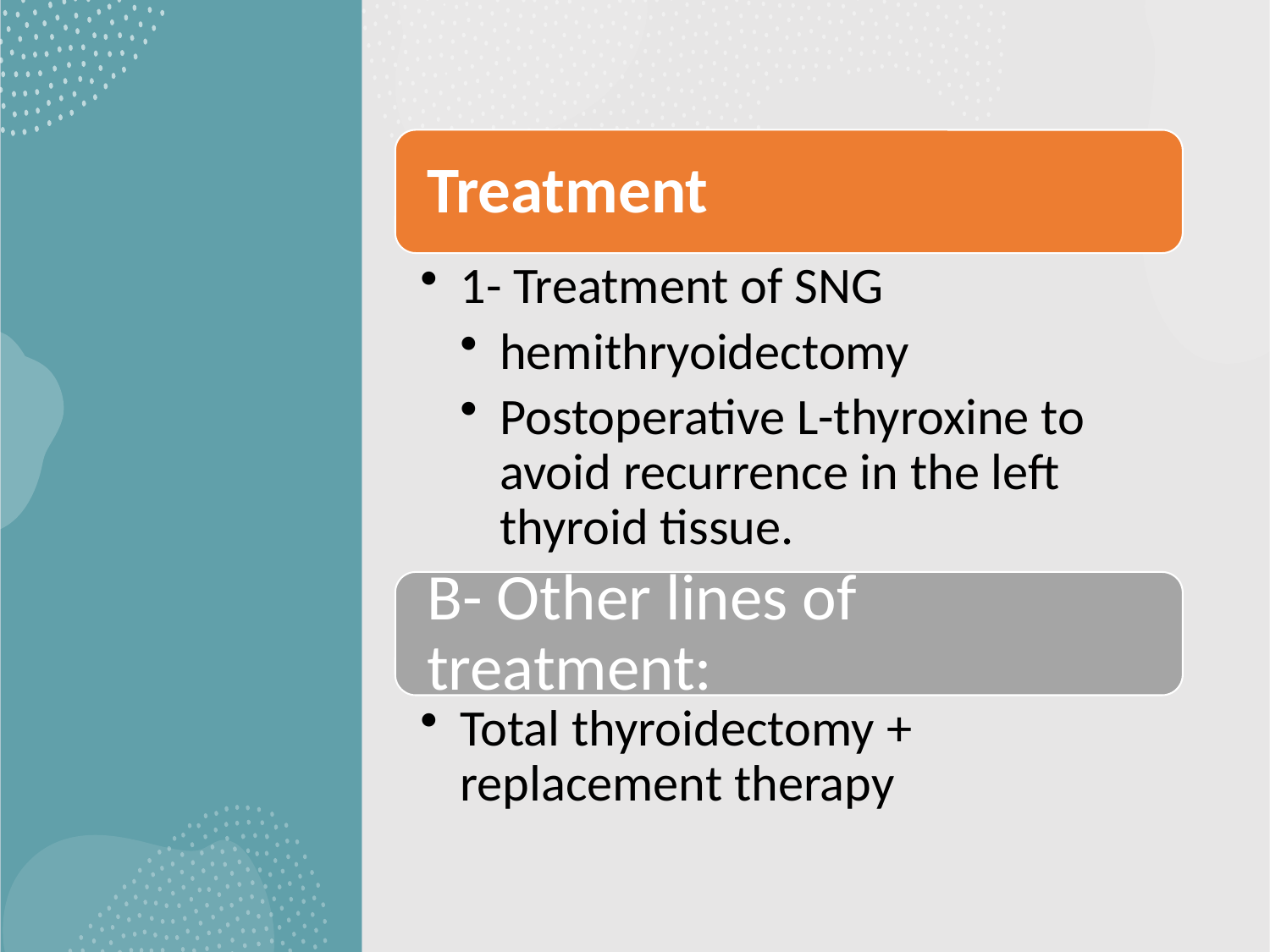

Treatment
1- Treatment of SNG
hemithryoidectomy
Postoperative L-thyroxine to avoid recurrence in the left thyroid tissue.
B- Other lines of treatment:
Total thyroidectomy + replacement therapy
#